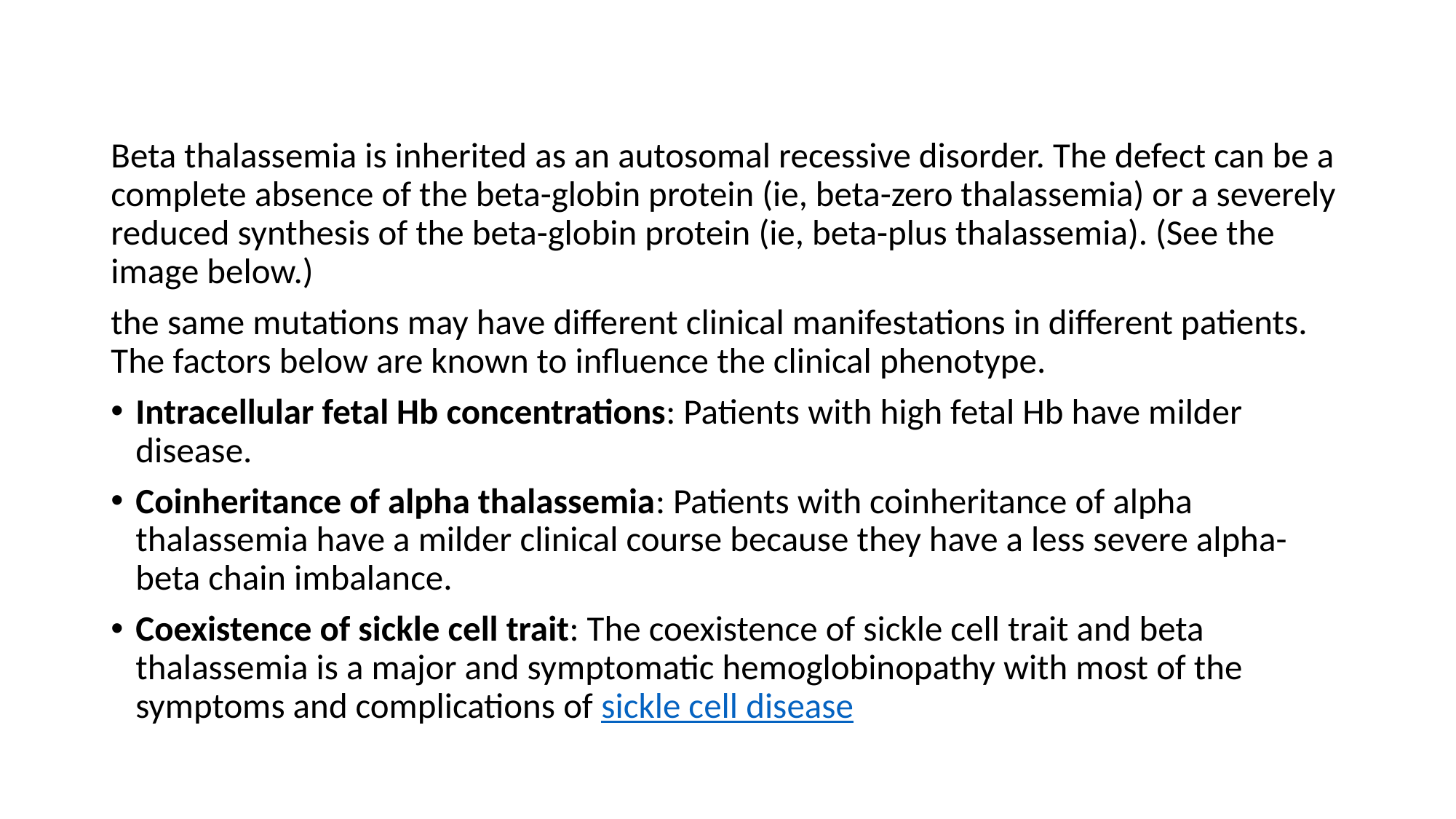

#
Beta thalassemia is inherited as an autosomal recessive disorder. The defect can be a complete absence of the beta-globin protein (ie, beta-zero thalassemia) or a severely reduced synthesis of the beta-globin protein (ie, beta-plus thalassemia). (See the image below.)
the same mutations may have different clinical manifestations in different patients. The factors below are known to influence the clinical phenotype.
Intracellular fetal Hb concentrations: Patients with high fetal Hb have milder disease.
Coinheritance of alpha thalassemia: Patients with coinheritance of alpha thalassemia have a milder clinical course because they have a less severe alpha-beta chain imbalance.
Coexistence of sickle cell trait: The coexistence of sickle cell trait and beta thalassemia is a major and symptomatic hemoglobinopathy with most of the symptoms and complications of sickle cell disease